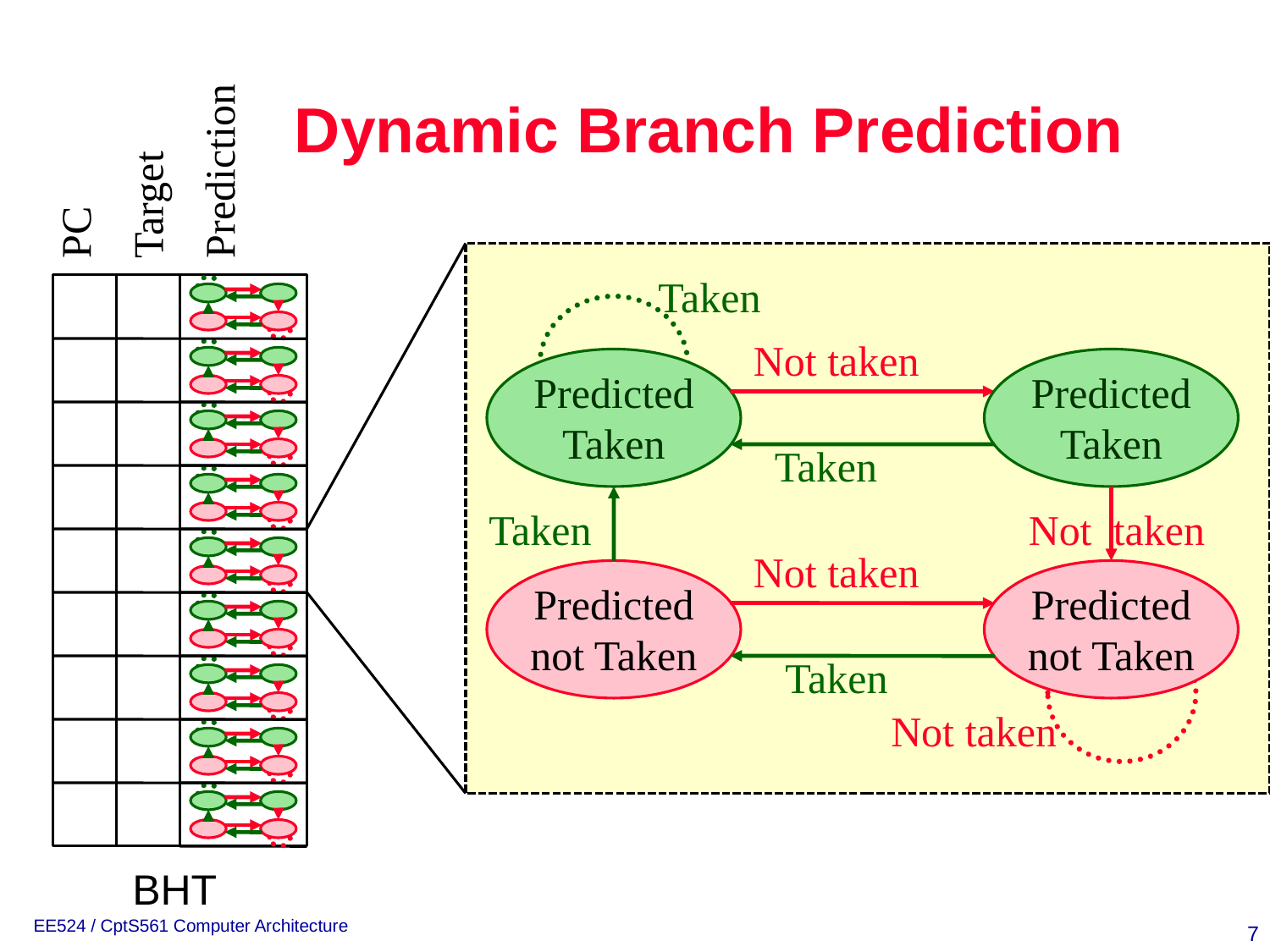

# Dynamic Branch Prediction
PC
Target
Prediction

Taken

Not taken

Predicted Taken
Predicted Taken

Taken

Taken
Not  taken
Not taken

Predicted not Taken
Predicted not Taken

Taken

Not taken

BHT